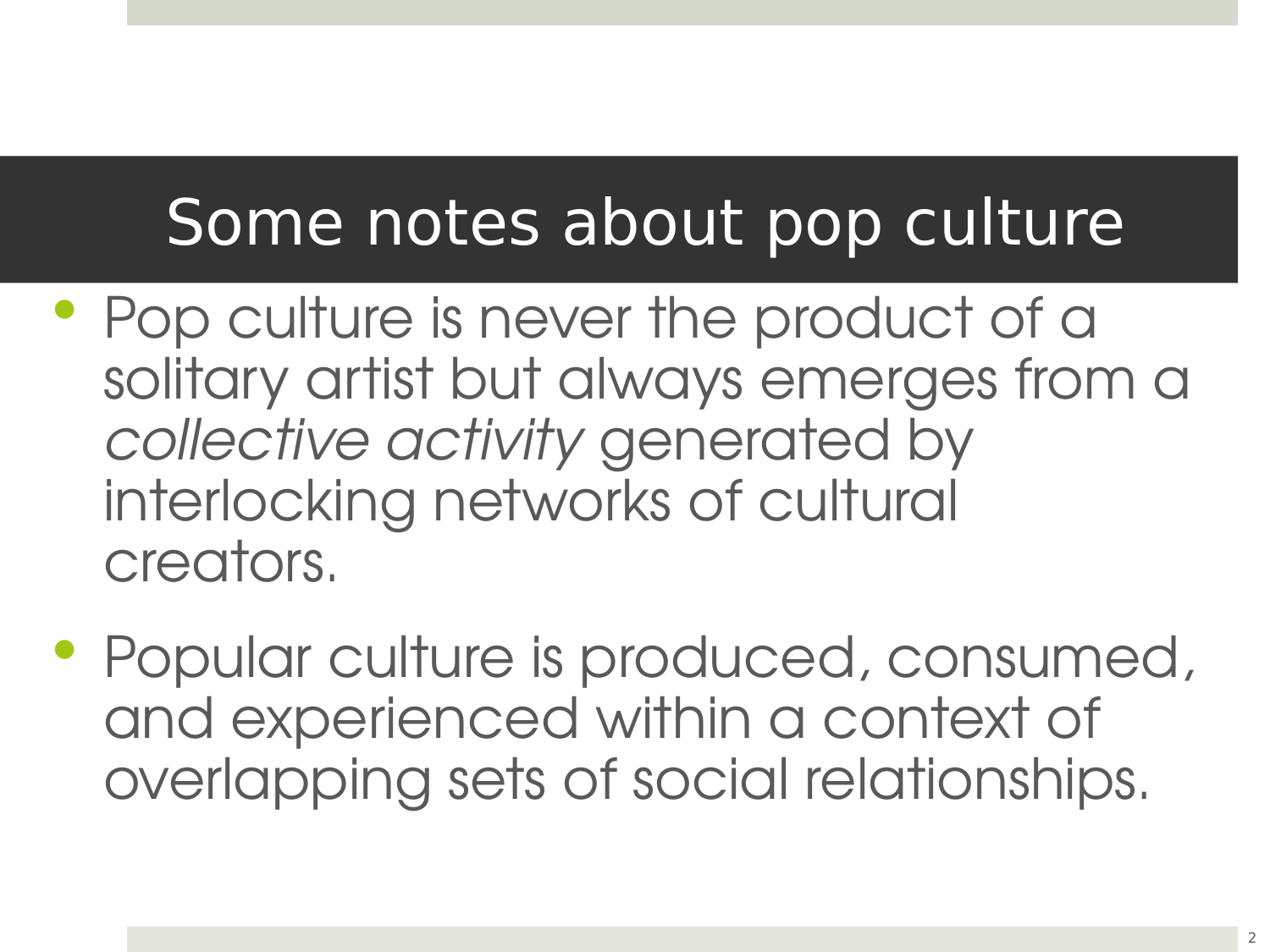

# Some notes about pop culture
Pop culture is never the product of a solitary artist but always emerges from a collective activity generated by interlocking networks of cultural creators.
Popular culture is produced, consumed, and experienced within a context of overlapping sets of social relationships.
2